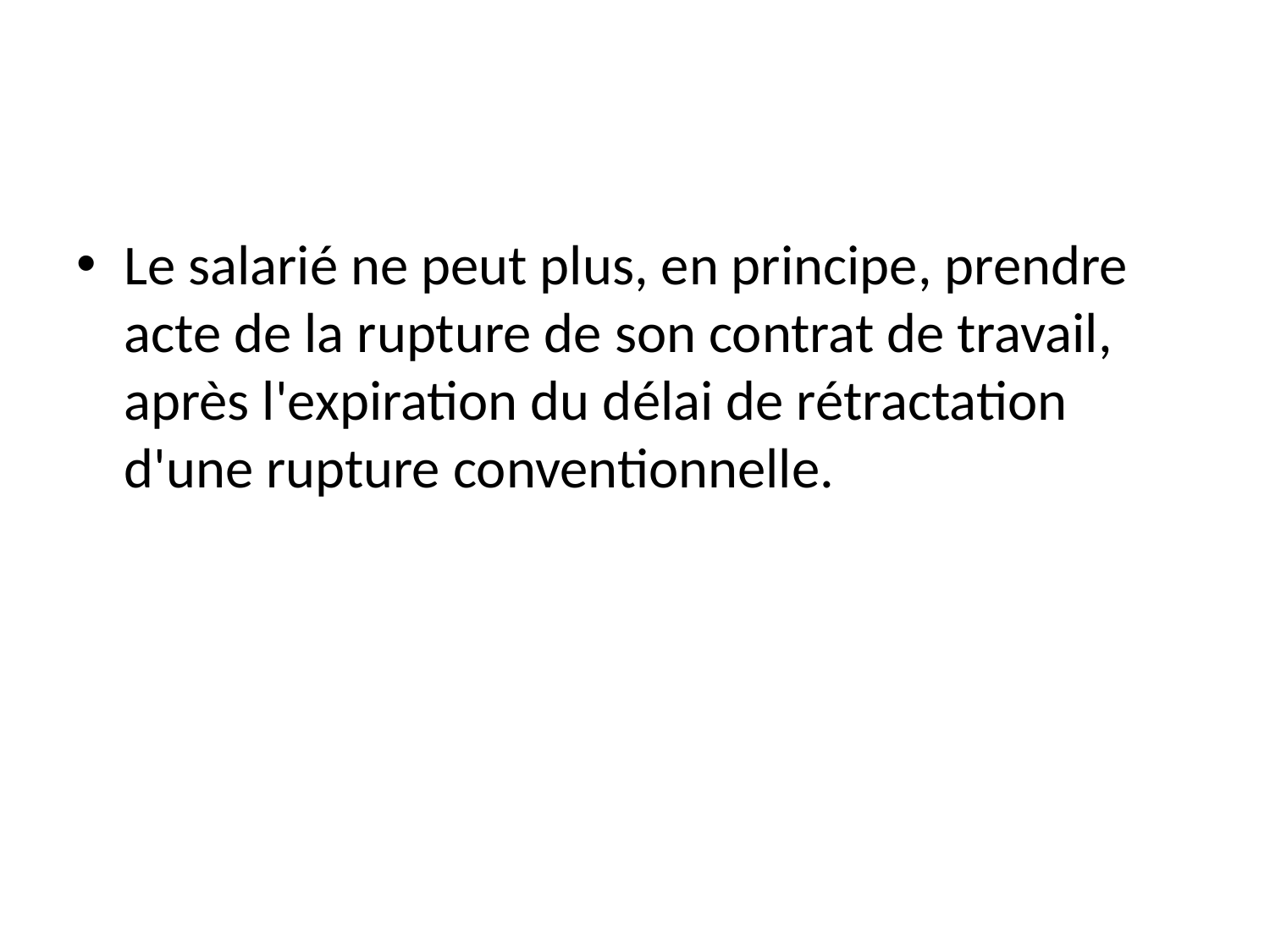

#
Le salarié ne peut plus, en principe, prendre acte de la rupture de son contrat de travail, après l'expiration du délai de rétractation d'une rupture conventionnelle.